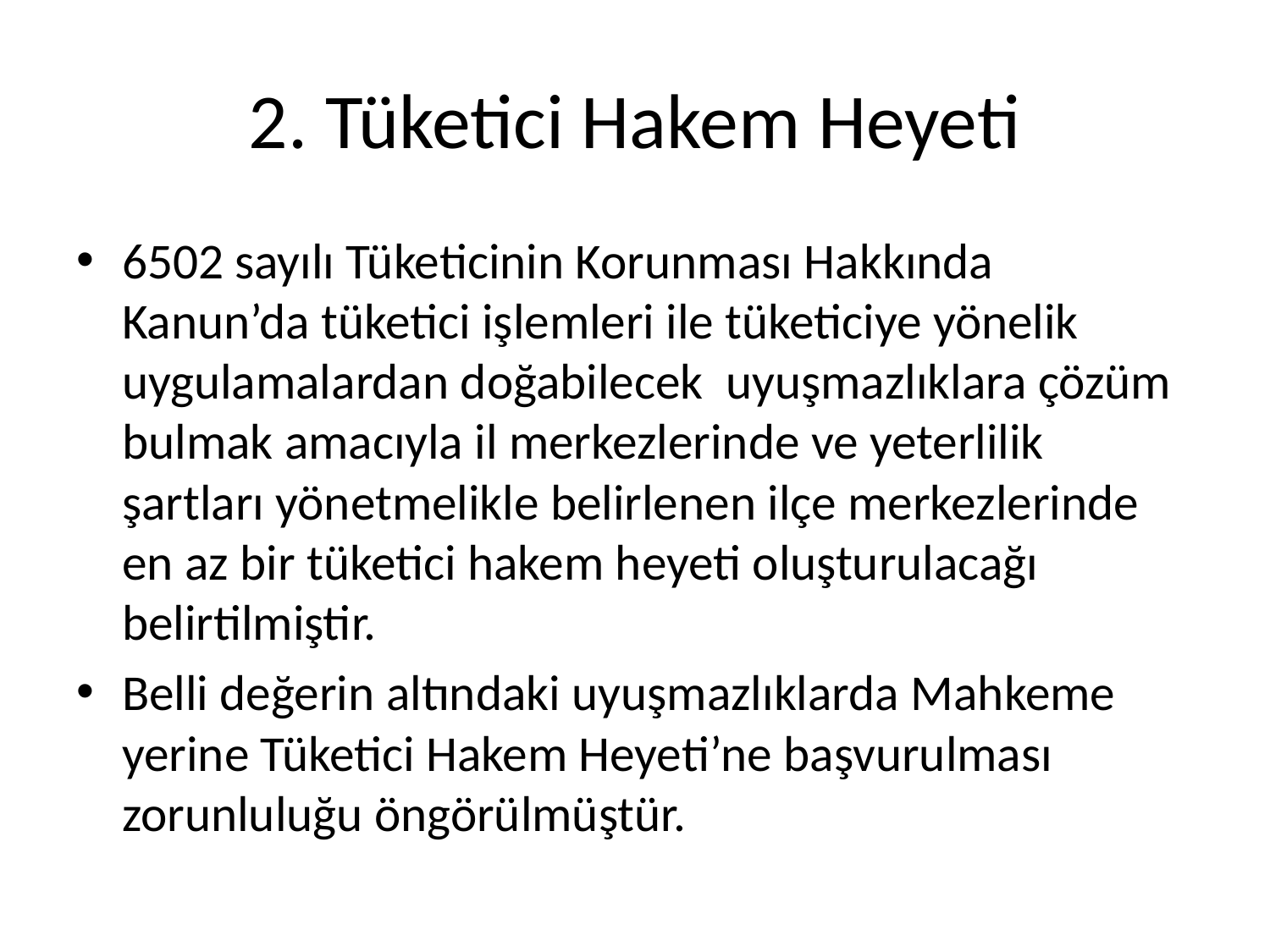

# 2. Tüketici Hakem Heyeti
6502 sayılı Tüketicinin Korunması Hakkında Kanun’da tüketici işlemleri ile tüketiciye yönelik uygulamalardan doğabilecek  uyuşmazlıklara çözüm bulmak amacıyla il merkezlerinde ve yeterlilik şartları yönetmelikle belirlenen ilçe merkezlerinde en az bir tüketici hakem heyeti oluşturulacağı belirtilmiştir.
Belli değerin altındaki uyuşmazlıklarda Mahkeme yerine Tüketici Hakem Heyeti’ne başvurulması zorunluluğu öngörülmüştür.